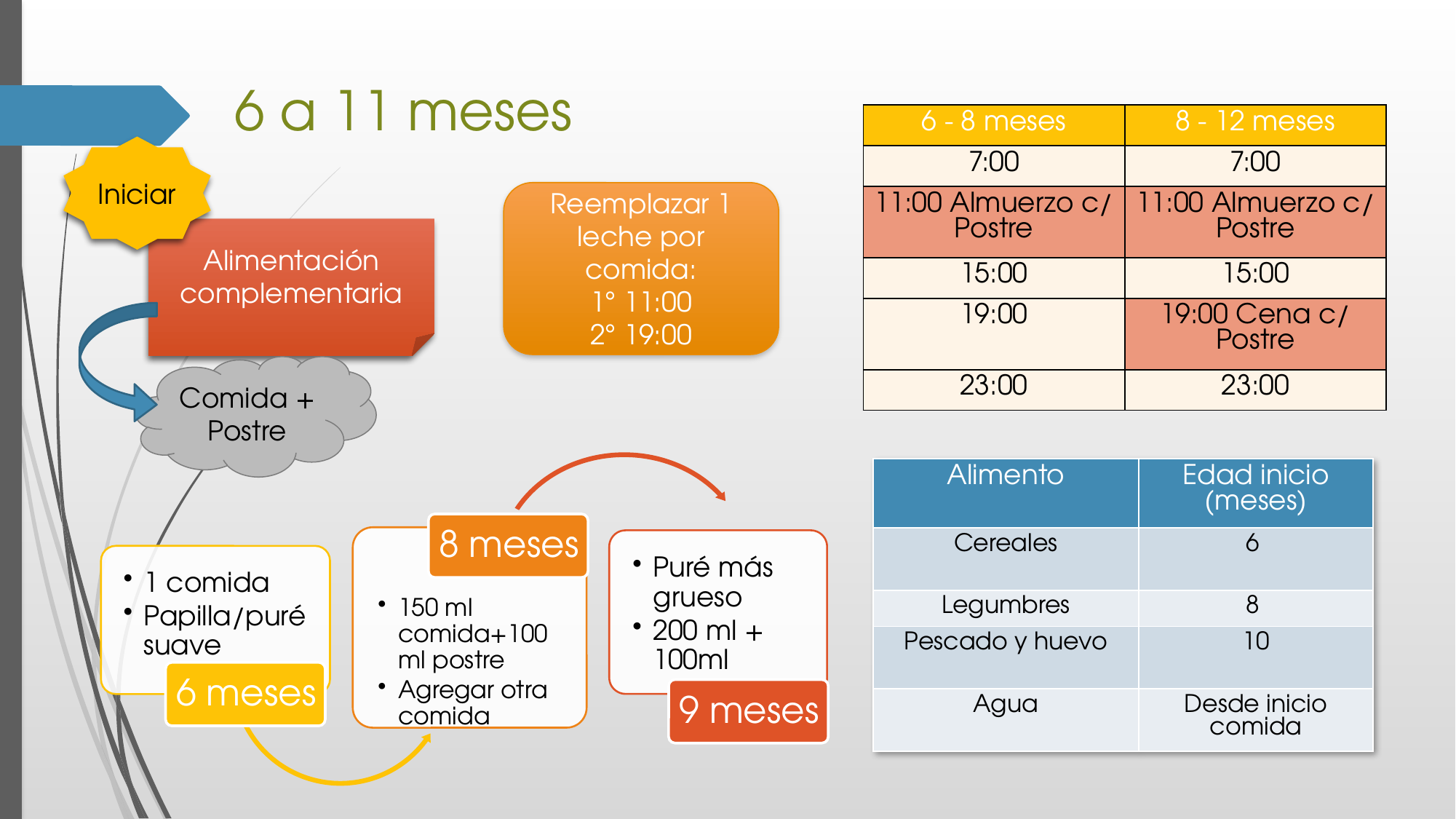

# 6 a 11 meses
| 6 - 8 meses | 8 - 12 meses |
| --- | --- |
| 7:00 | 7:00 |
| 11:00 Almuerzo c/ Postre | 11:00 Almuerzo c/ Postre |
| 15:00 | 15:00 |
| 19:00 | 19:00 Cena c/ Postre |
| 23:00 | 23:00 |
Iniciar
Reemplazar 1 leche por comida:
1° 11:00
2° 19:00
Alimentación complementaria

Comida + Postre
1 comida
Papilla/puré suave
6 meses
150 ml  comida+100 ml postre
Agregar otra comida

8 meses
Puré más grueso
200 ml + 100ml
9 meses
| Alimento | Edad inicio (meses) |
| --- | --- |
| Cereales | 6 |
| Legumbres | 8 |
| Pescado y huevo | 10 |
| Agua | Desde inicio comida |